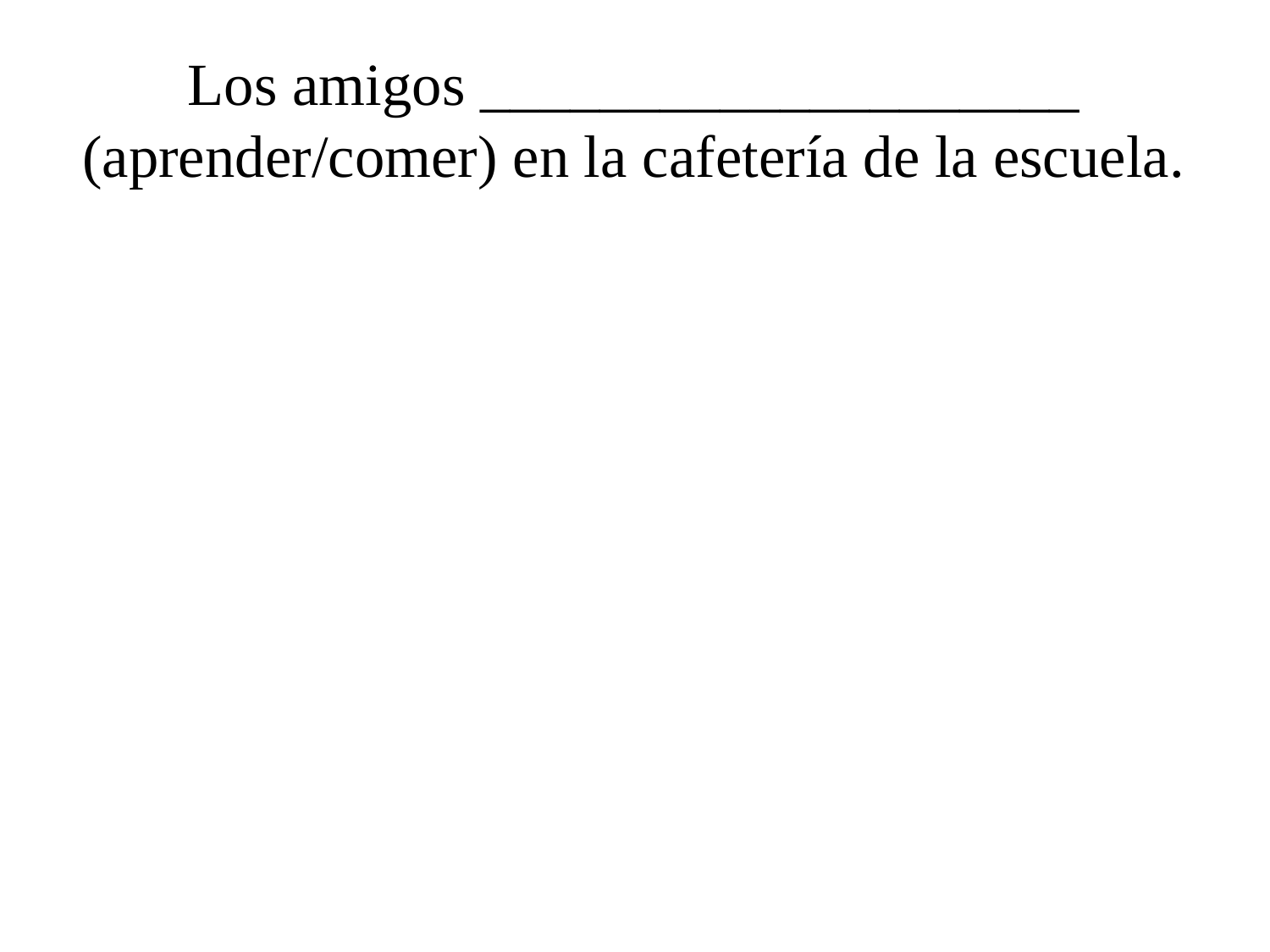

# Los amigos ____________________ (aprender/comer) en la cafetería de la escuela.